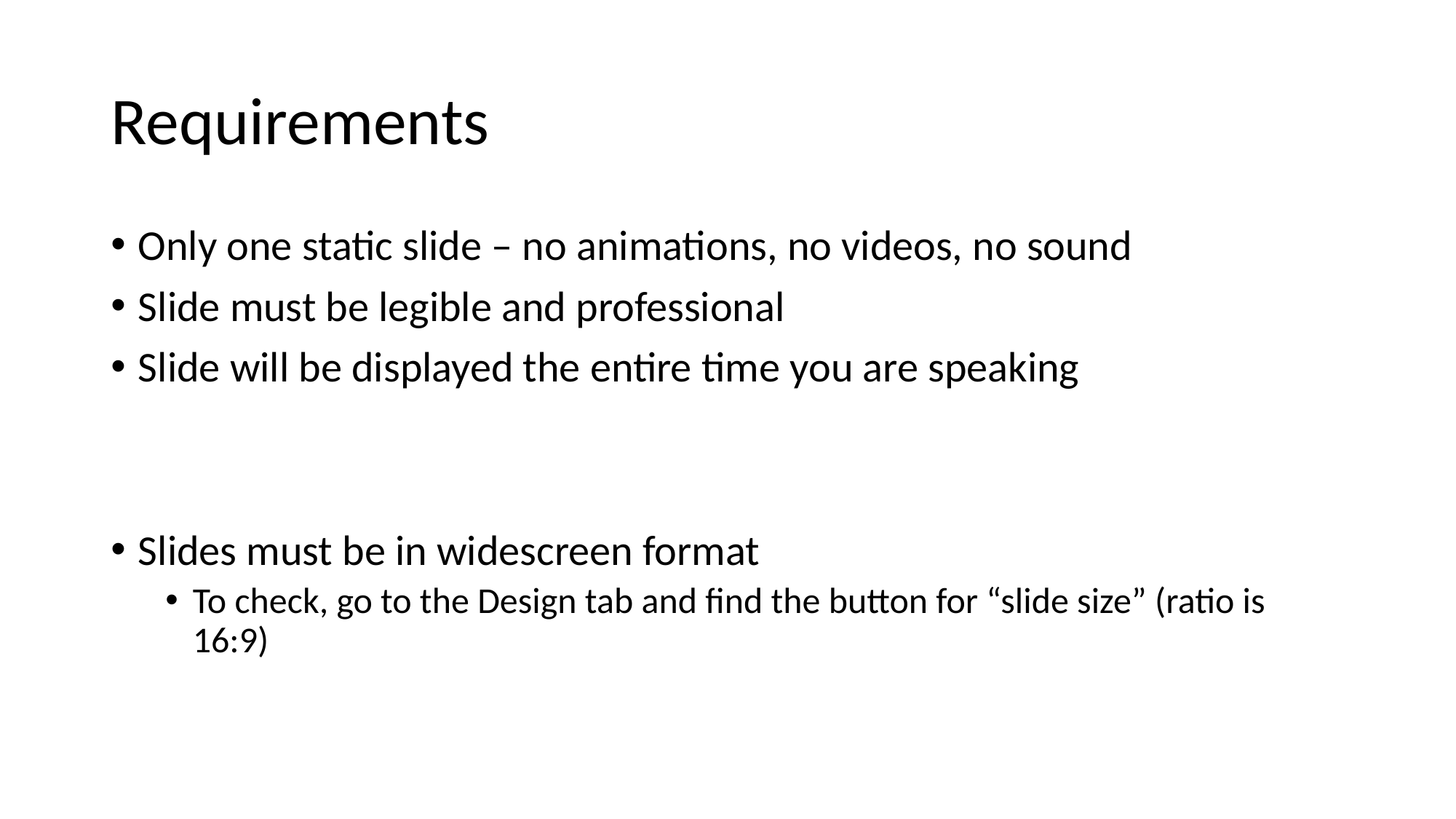

# Requirements
Only one static slide – no animations, no videos, no sound
Slide must be legible and professional
Slide will be displayed the entire time you are speaking

Slides must be in widescreen format
To check, go to the Design tab and find the button for “slide size” (ratio is 16:9)